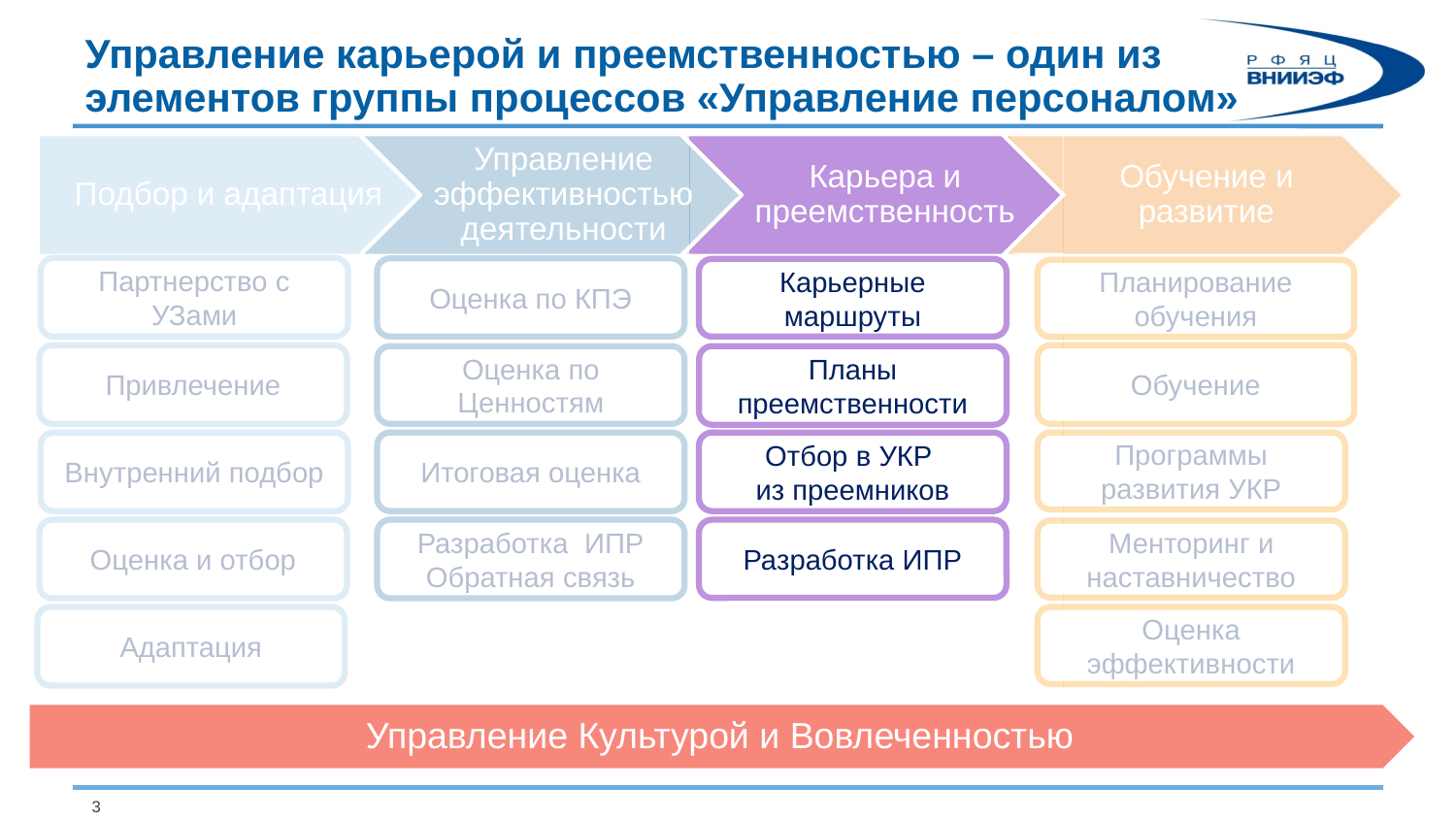

# Управление карьерой и преемственностью – один из элементов группы процессов «Управление персоналом»

Подбор и адаптация
Управление эффективностью деятельности
Карьера и преемственность
Обучение и развитие
Партнерство с УЗами
Оценка по КПЭ
Карьерные маршруты
Планирование обучения
Привлечение
Обучение
Оценка по Ценностям
Планы преемственности
Внутренний подбор
Итоговая оценка
Отбор в УКР
из преемников
Программы развития УКР
Оценка и отбор
Разработка  ИПР
Обратная связь
Разработка ИПР
Менторинг и наставничество
Адаптация
Оценка эффективности
Управление Культурой и Вовлеченностью